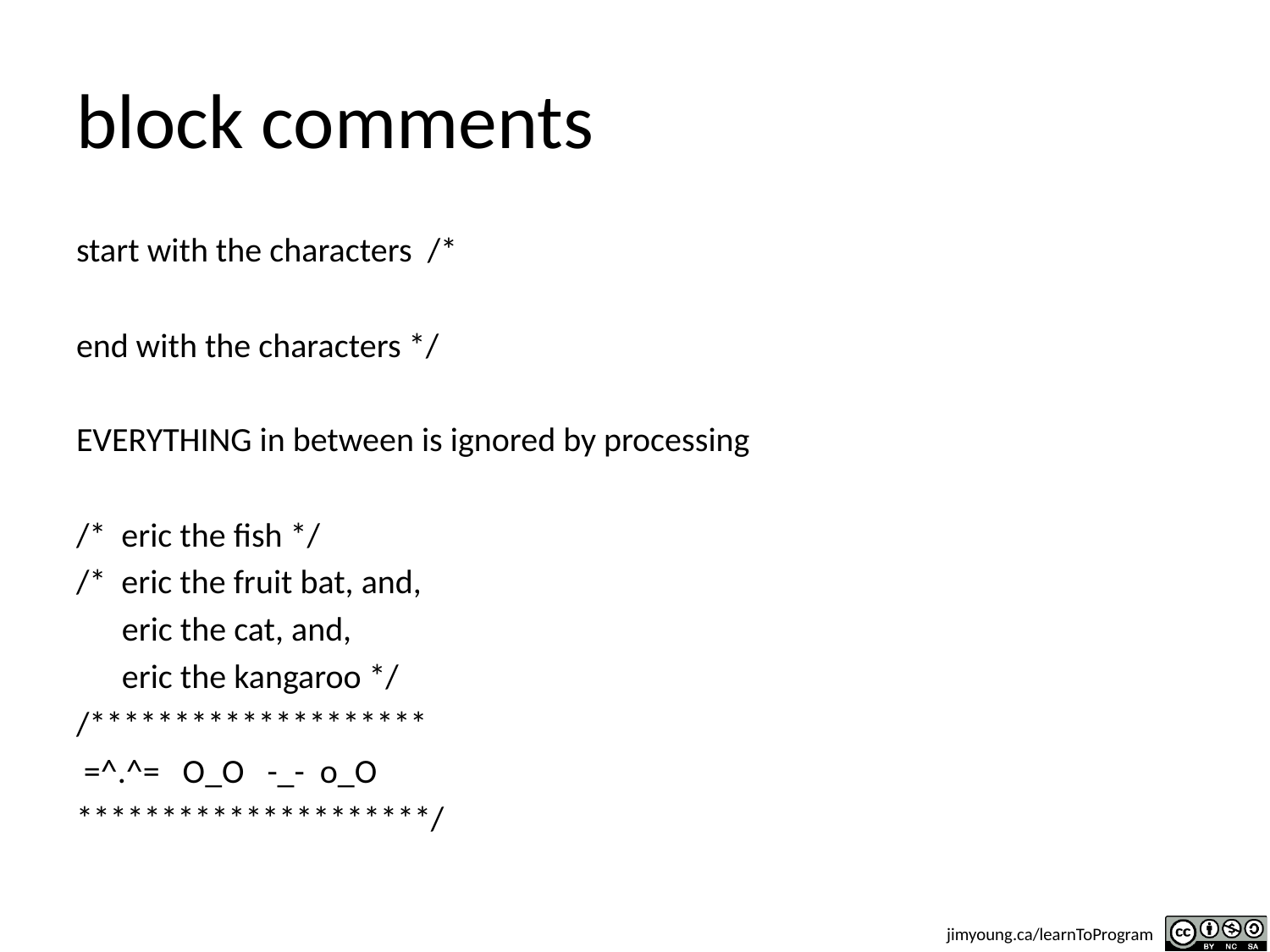

# block comments
start with the characters  /*

end with the characters */

EVERYTHING in between is ignored by processing

/*  eric the fish */
/*  eric the fruit bat, and,
      eric the cat, and,
      eric the kangaroo */
/********************
 =^.^=   O_O   -_-  o_O
*********************/